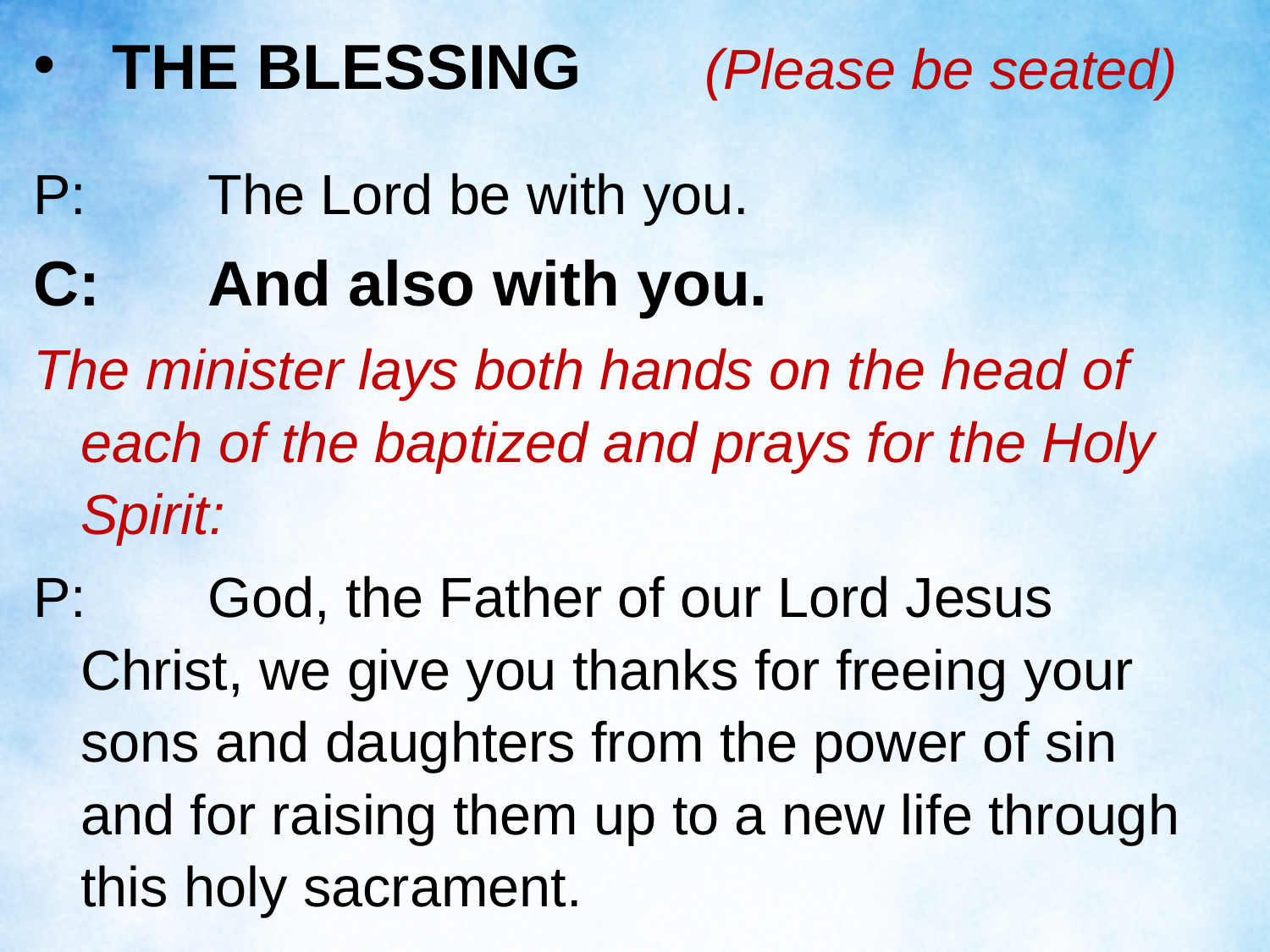

THE BLESSING       (Please be seated)
P:	The Lord be with you.
C:	And also with you.
The minister lays both hands on the head of each of the baptized and prays for the Holy Spirit:
P:	God, the Father of our Lord Jesus Christ, we give you thanks for freeing your sons and daughters from the power of sin and for raising them up to a new life through this holy sacrament.